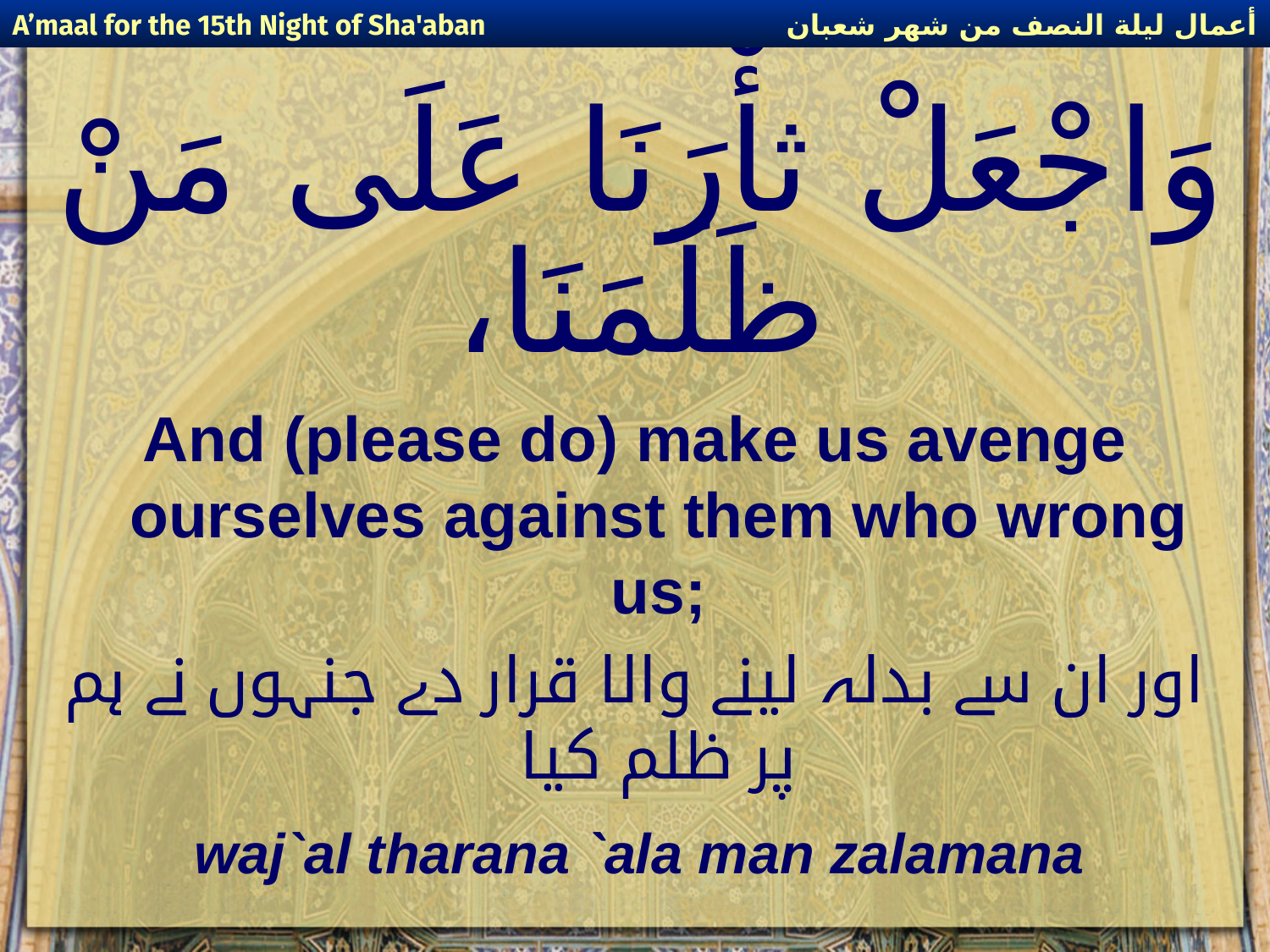

أعمال ليلة النصف من شهر شعبان
A’maal for the 15th Night of Sha'aban
# وَاجْعَلْ ثأْرَنَا عَلَى مَنْ ظَلَمَنَا،
And (please do) make us avenge ourselves against them who wrong us;
اور ان سے بدلہ لینے والا قرار دے جنہوں نے ہم پر ظلم کیا
waj`al tharana `ala man zalamana